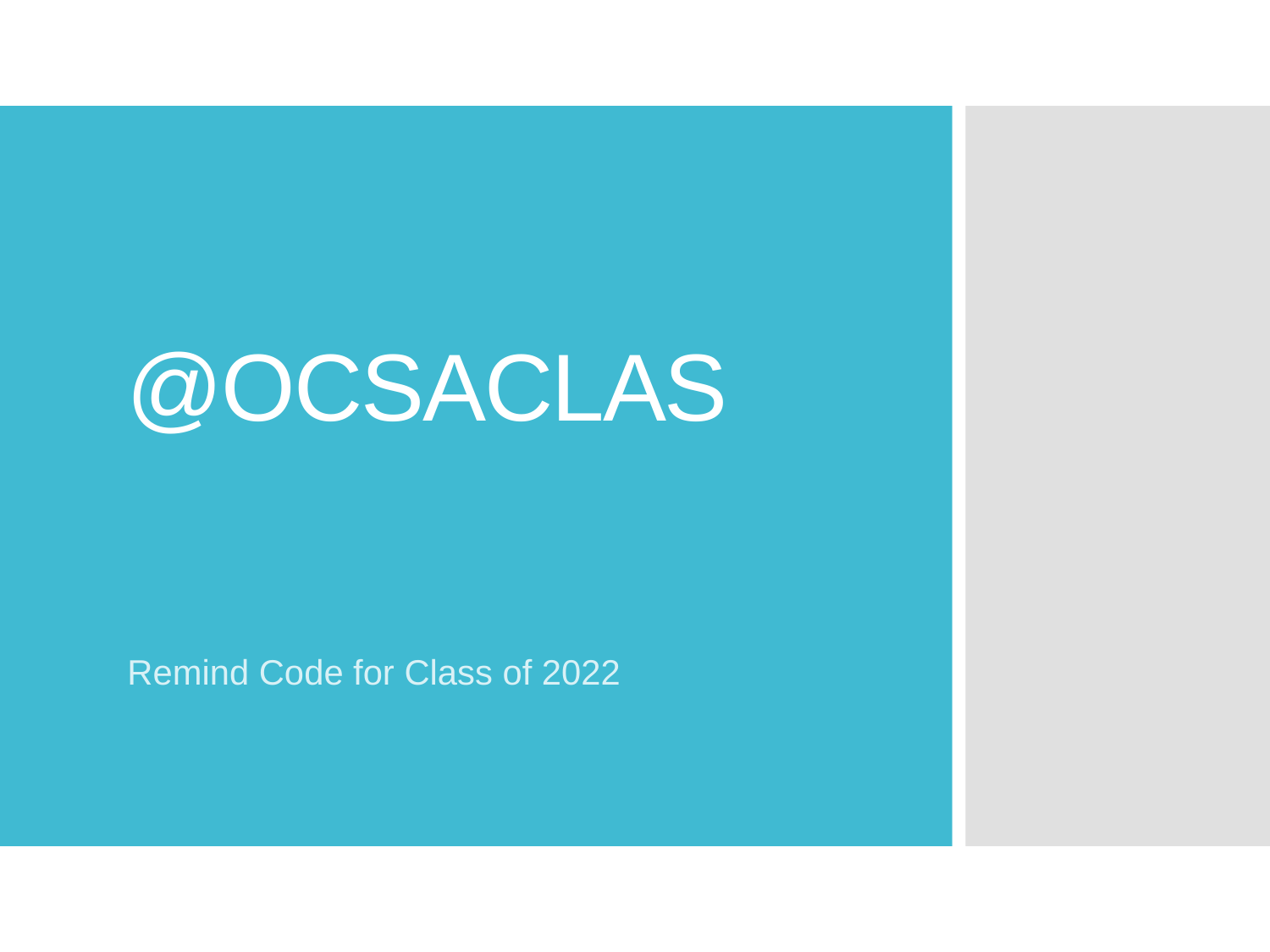

# @OCSACLAS
Remind Code for Class of 2022